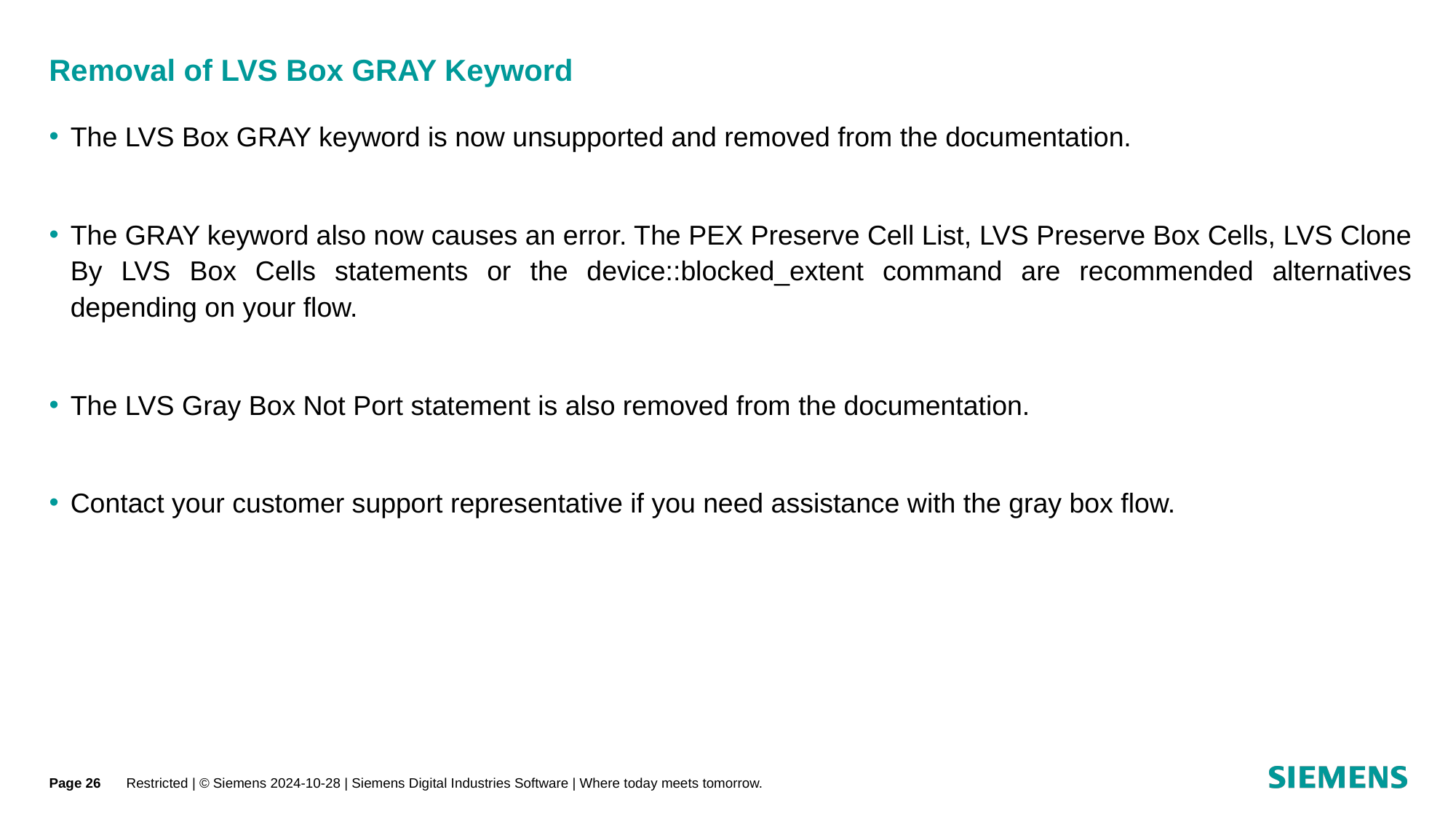

# Removal of LVS Box GRAY Keyword
The LVS Box GRAY keyword is now unsupported and removed from the documentation.

The GRAY keyword also now causes an error. The PEX Preserve Cell List, LVS Preserve Box Cells, LVS Clone By LVS Box Cells statements or the device::blocked_extent command are recommended alternatives depending on your flow.

The LVS Gray Box Not Port statement is also removed from the documentation.

Contact your customer support representative if you need assistance with the gray box flow.
Page 26
Restricted | © Siemens 2024-10-28 | Siemens Digital Industries Software | Where today meets tomorrow.